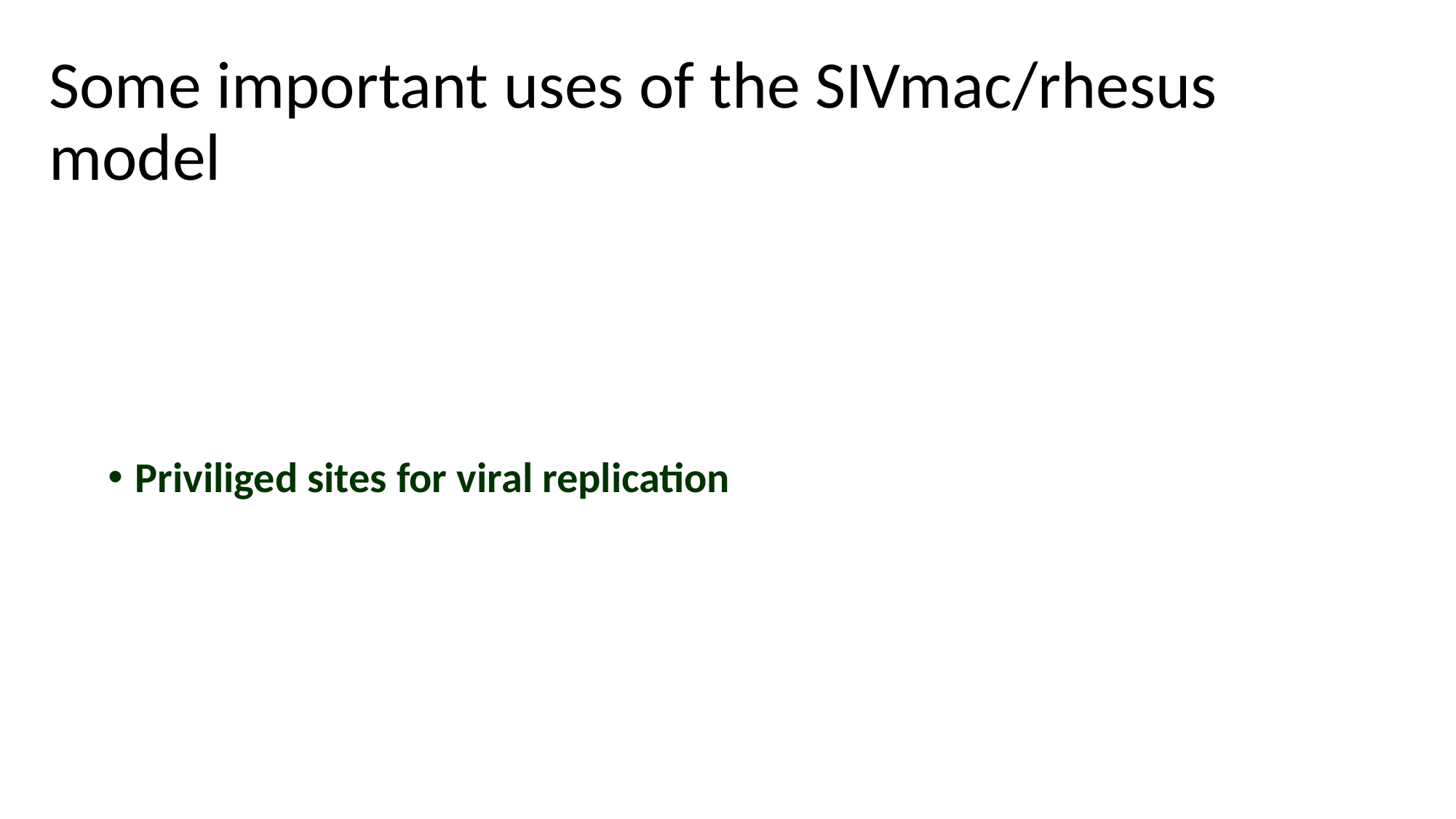

# Some important uses of the SIVmac/rhesus model

Priviliged sites for viral replication